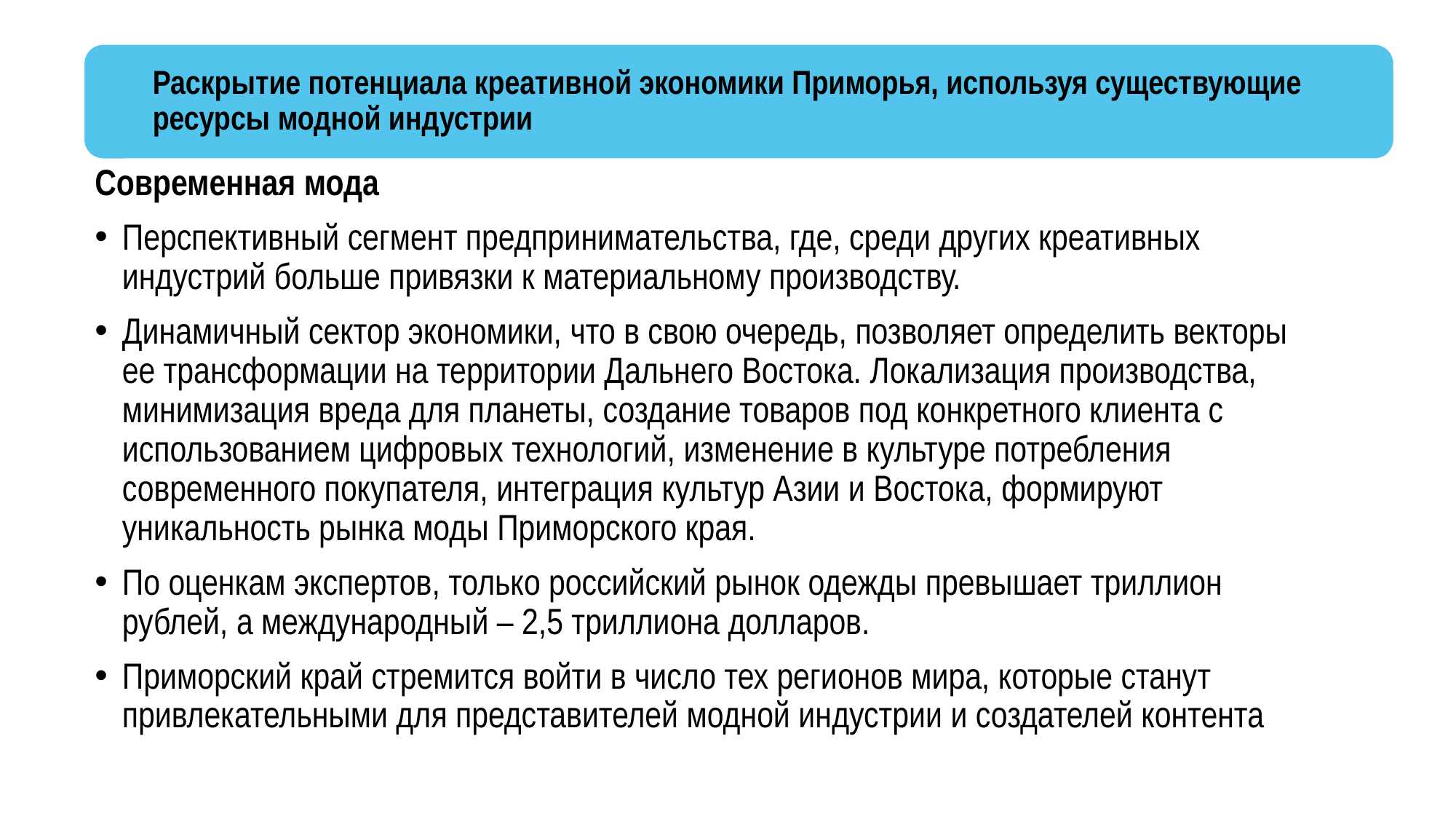

Раскрытие потенциала креативной экономики Приморья, используя существующие ресурсы модной индустрии
Современная мода
Перспективный сегмент предпринимательства, где, среди других креативных индустрий больше привязки к материальному производству.
Динамичный сектор экономики, что в свою очередь, позволяет определить векторы ее трансформации на территории Дальнего Востока. Локализация производства, минимизация вреда для планеты, создание товаров под конкретного клиента с использованием цифровых технологий, изменение в культуре потребления современного покупателя, интеграция культур Азии и Востока, формируют уникальность рынка моды Приморского края.
По оценкам экспертов, только российский рынок одежды превышает триллион рублей, а международный – 2,5 триллиона долларов.
Приморский край стремится войти в число тех регионов мира, которые станут привлекательными для представителей модной индустрии и создателей контента